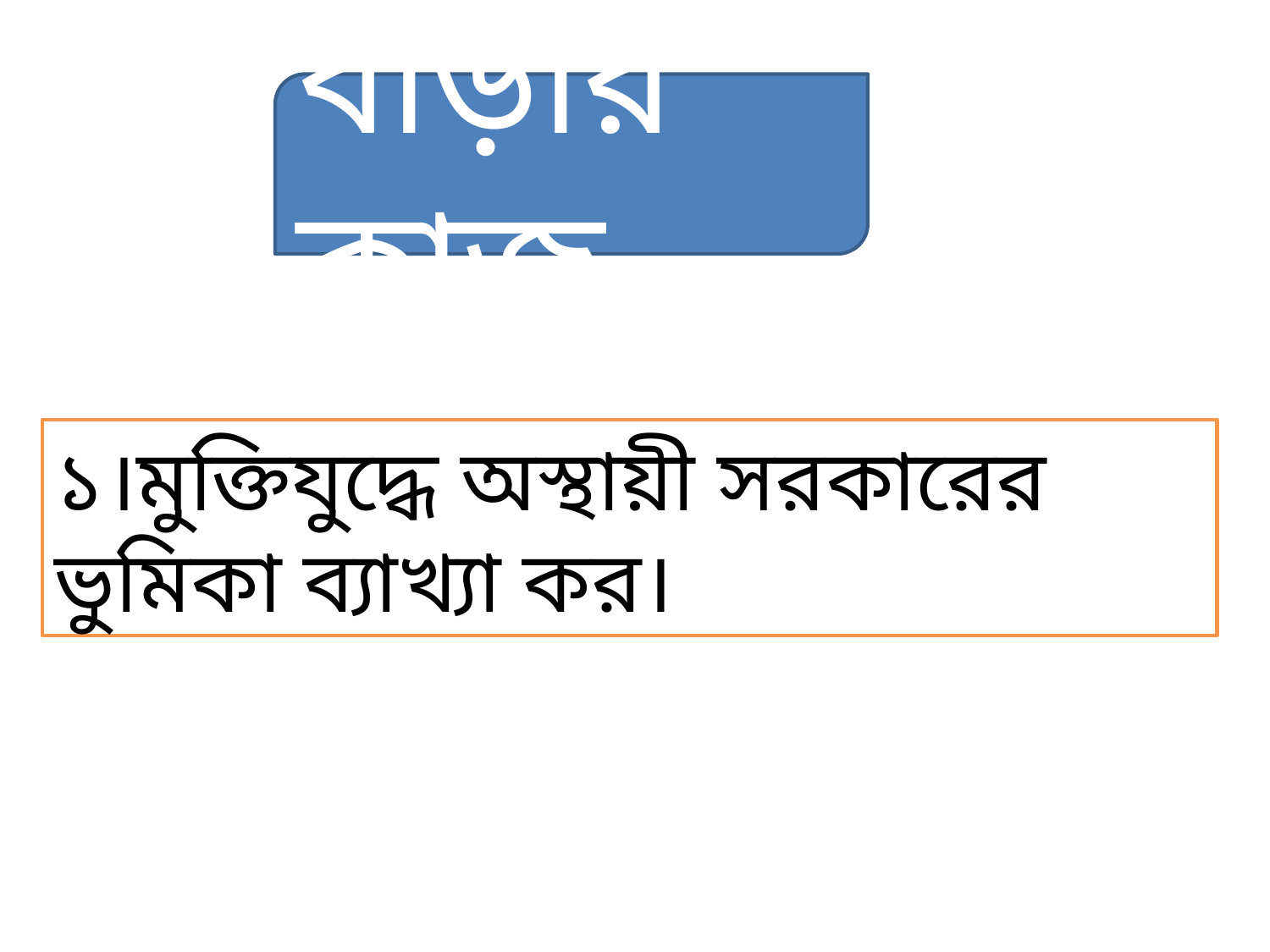

বাড়ীর কাজ
১।মুক্তিযুদ্ধে অস্থায়ী সরকারের ভুমিকা ব্যাখ্যা কর।